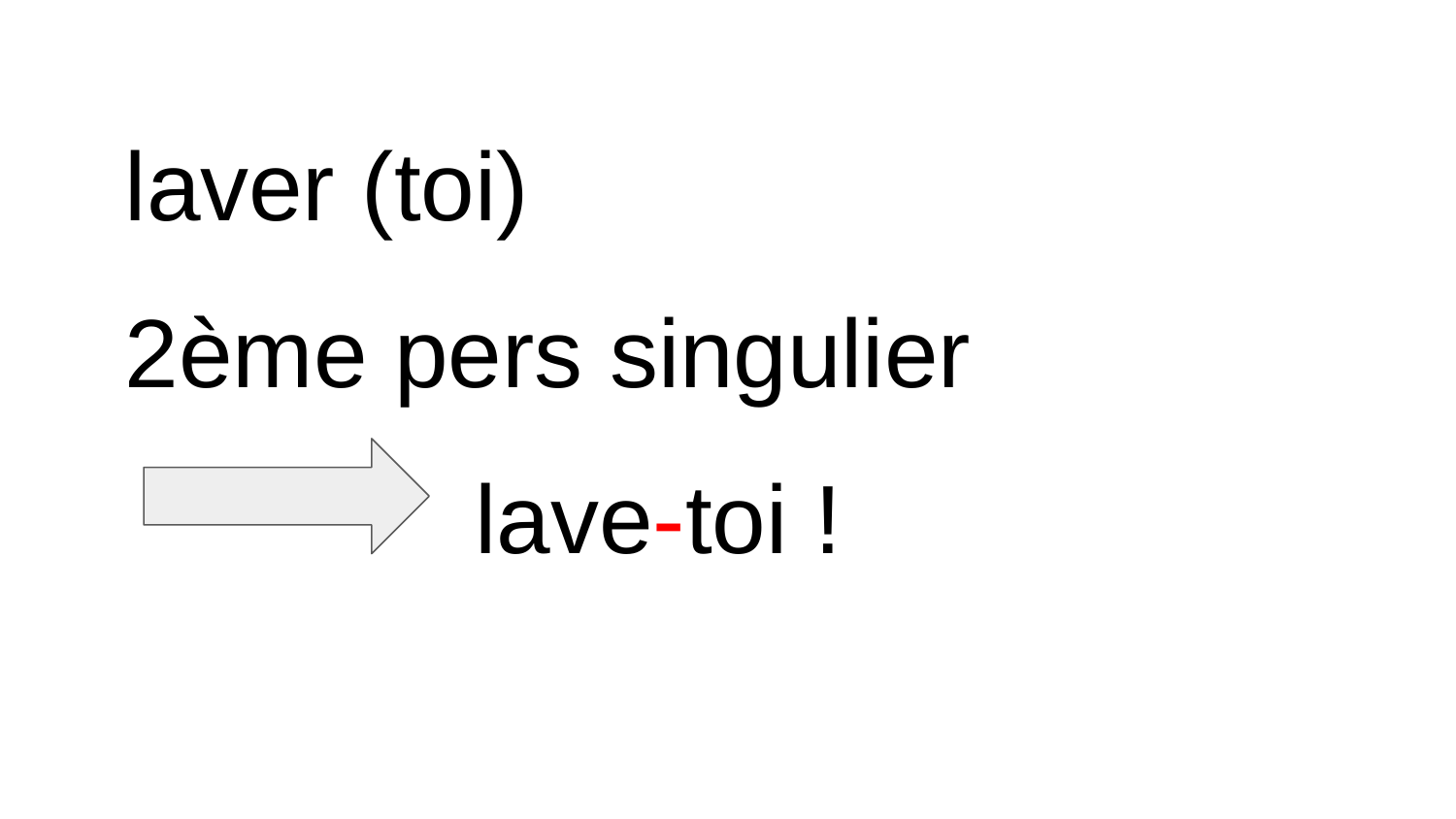

laver (toi)
2ème pers singulier
             lave-toi !